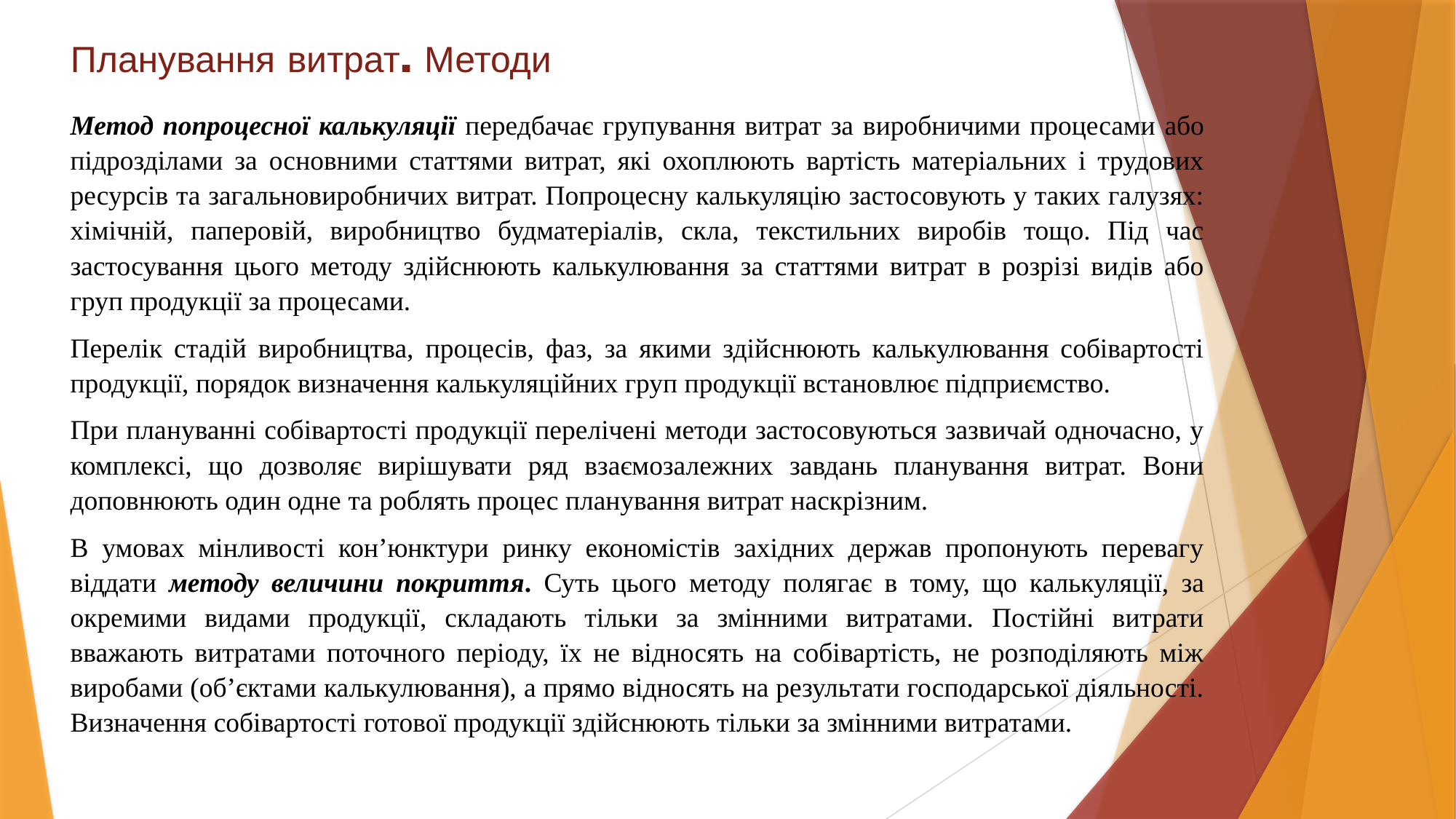

# Планування витрат. Методи
Метод попроцесної калькуляції передбачає групування витрат за виробничими процесами або підрозділами за основними статтями витрат, які охоплюють вартість матеріальних і трудових ресурсів та загальновиробничих витрат. Попроцесну калькуляцію застосовують у таких галузях: хімічній, паперовій, виробництво будматеріалів, скла, текстильних виробів тощо. Під час застосування цього методу здійснюють калькулювання за статтями витрат в розрізі видів або груп продукції за процесами.
Перелік стадій виробництва, процесів, фаз, за якими здійснюють калькулювання собівартості продукції, порядок визначення калькуляційних груп продукції встановлює підприємство.
При плануванні собівартості продукції перелічені методи застосовуються зазвичай одночасно, у комплексі, що дозволяє вирішувати ряд взаємозалежних завдань планування витрат. Вони доповнюють один одне та роблять процес планування витрат наскрізним.
В умовах мінливості кон’юнктури ринку економістів західних держав пропонують перевагу віддати методу величини покриття. Суть цього методу полягає в тому, що калькуляції, за окремими видами продукції, складають тільки за змінними витратами. Постійні витрати вважають витратами поточного періоду, їх не відносять на собівартість, не розподіляють між виробами (об’єктами калькулювання), а прямо відносять на результати господарської діяльності. Визначення собівартості готової продукції здійснюють тільки за змінними витратами.